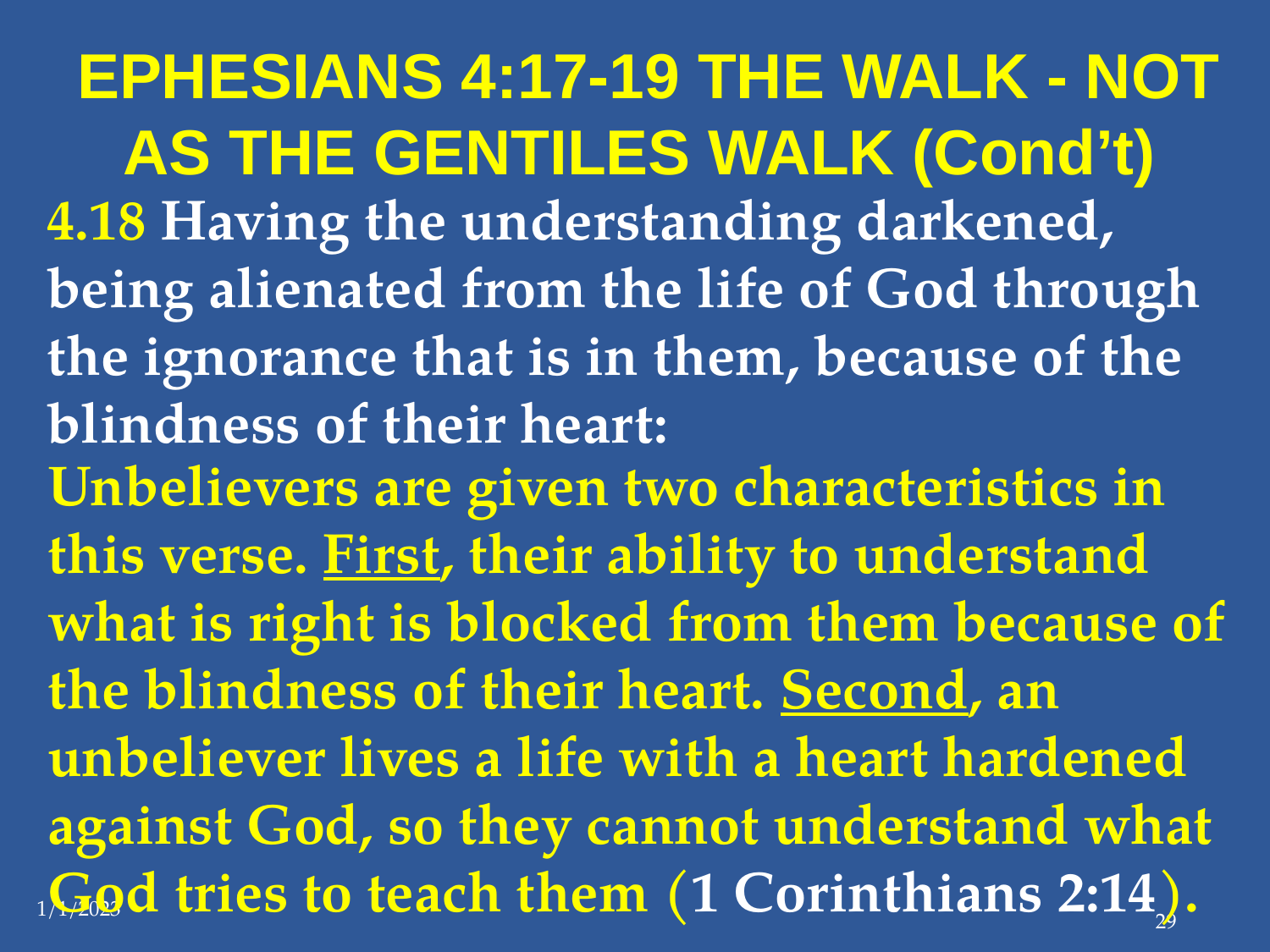

# EPHESIANS 4:17-19 THE WALK - NOT AS THE GENTILES WALK (Cond’t)
4.18 Having the understanding darkened, being alienated from the life of God through the ignorance that is in them, because of the blindness of their heart:
Unbelievers are given two characteristics in this verse. First, their ability to understand what is right is blocked from them because of the blindness of their heart. Second, an unbeliever lives a life with a heart hardened against God, so they cannot understand what God tries to teach them (1 Corinthians 2:14).
1/1/2023
29